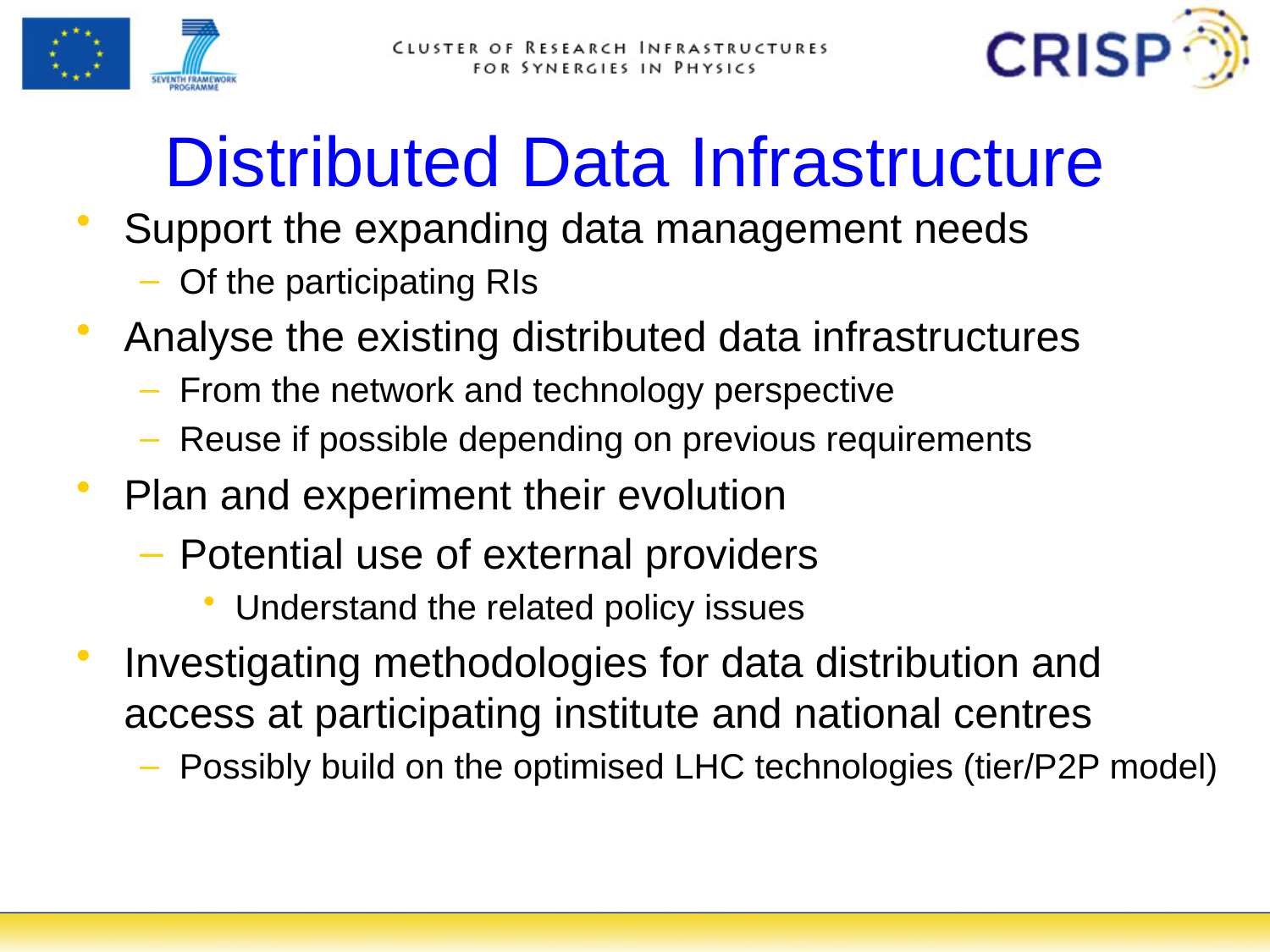

# Distributed Data Infrastructure
Support the expanding data management needs
Of the participating RIs
Analyse the existing distributed data infrastructures
From the network and technology perspective
Reuse if possible depending on previous requirements
Plan and experiment their evolution
Potential use of external providers
Understand the related policy issues
Investigating methodologies for data distribution and access at participating institute and national centres
Possibly build on the optimised LHC technologies (tier/P2P model)